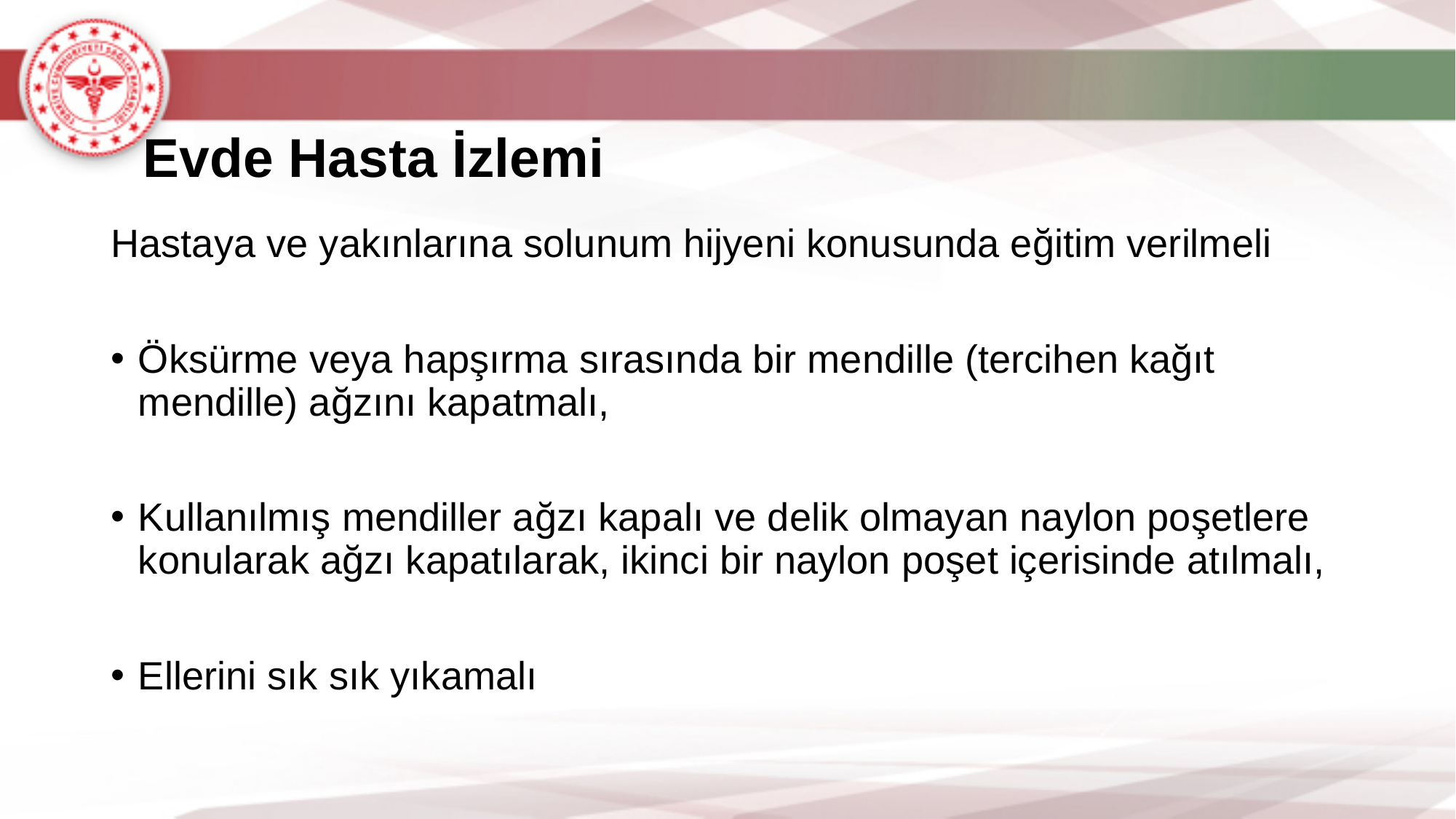

# Evde Hasta İzlemi
Hastaya ve yakınlarına solunum hijyeni konusunda eğitim verilmeli

Öksürme veya hapşırma sırasında bir mendille (tercihen kağıt mendille) ağzını kapatmalı,

Kullanılmış mendiller ağzı kapalı ve delik olmayan naylon poşetlere konularak ağzı kapatılarak, ikinci bir naylon poşet içerisinde atılmalı,

Ellerini sık sık yıkamalı